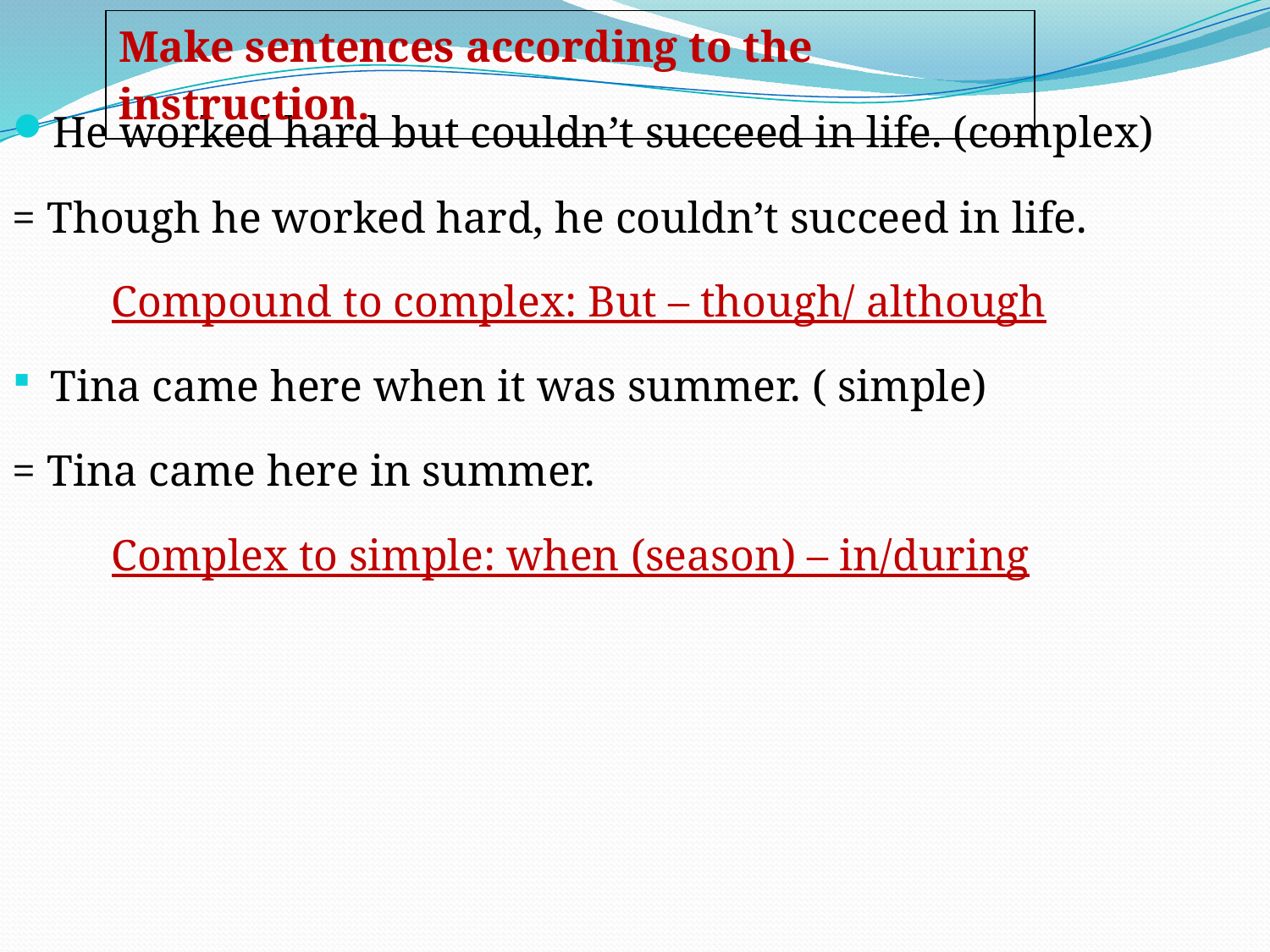

| Make sentences according to the instruction. |
| --- |
He worked hard but couldn’t succeed in life. (complex)
= Though he worked hard, he couldn’t succeed in life.
         Compound to complex: But – though/ although
Tina came here when it was summer. ( simple)
= Tina came here in summer.
         Complex to simple: when (season) – in/during